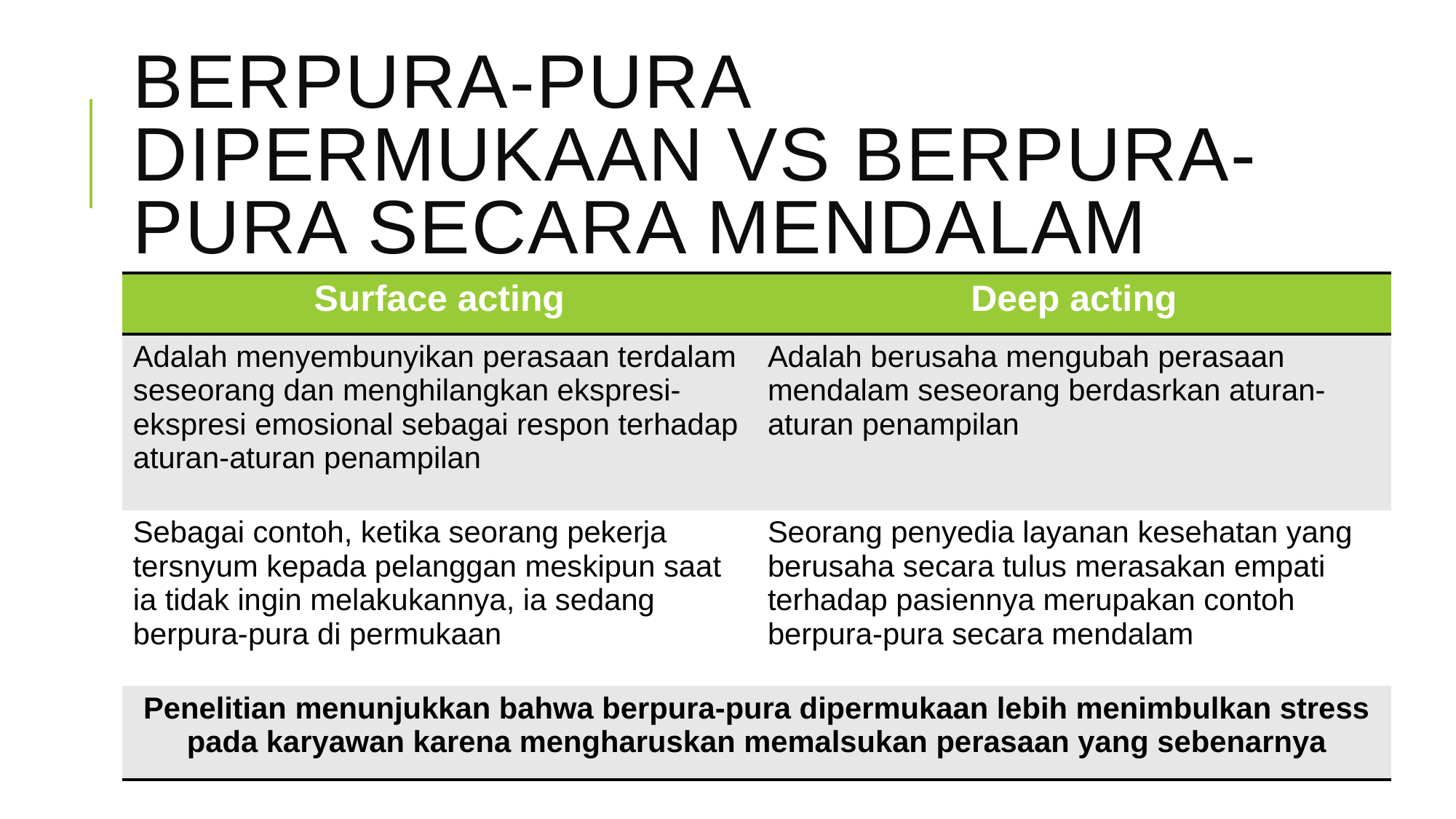

# Berpura-pura dipermukaan vs berpura-pura secara mendalam
| Surface acting | Deep acting |
| --- | --- |
| Adalah menyembunyikan perasaan terdalam seseorang dan menghilangkan ekspresi-ekspresi emosional sebagai respon terhadap aturan-aturan penampilan | Adalah berusaha mengubah perasaan mendalam seseorang berdasrkan aturan-aturan penampilan |
| Sebagai contoh, ketika seorang pekerja tersnyum kepada pelanggan meskipun saat ia tidak ingin melakukannya, ia sedang berpura-pura di permukaan | Seorang penyedia layanan kesehatan yang berusaha secara tulus merasakan empati terhadap pasiennya merupakan contoh berpura-pura secara mendalam |
| Penelitian menunjukkan bahwa berpura-pura dipermukaan lebih menimbulkan stress pada karyawan karena mengharuskan memalsukan perasaan yang sebenarnya |  |